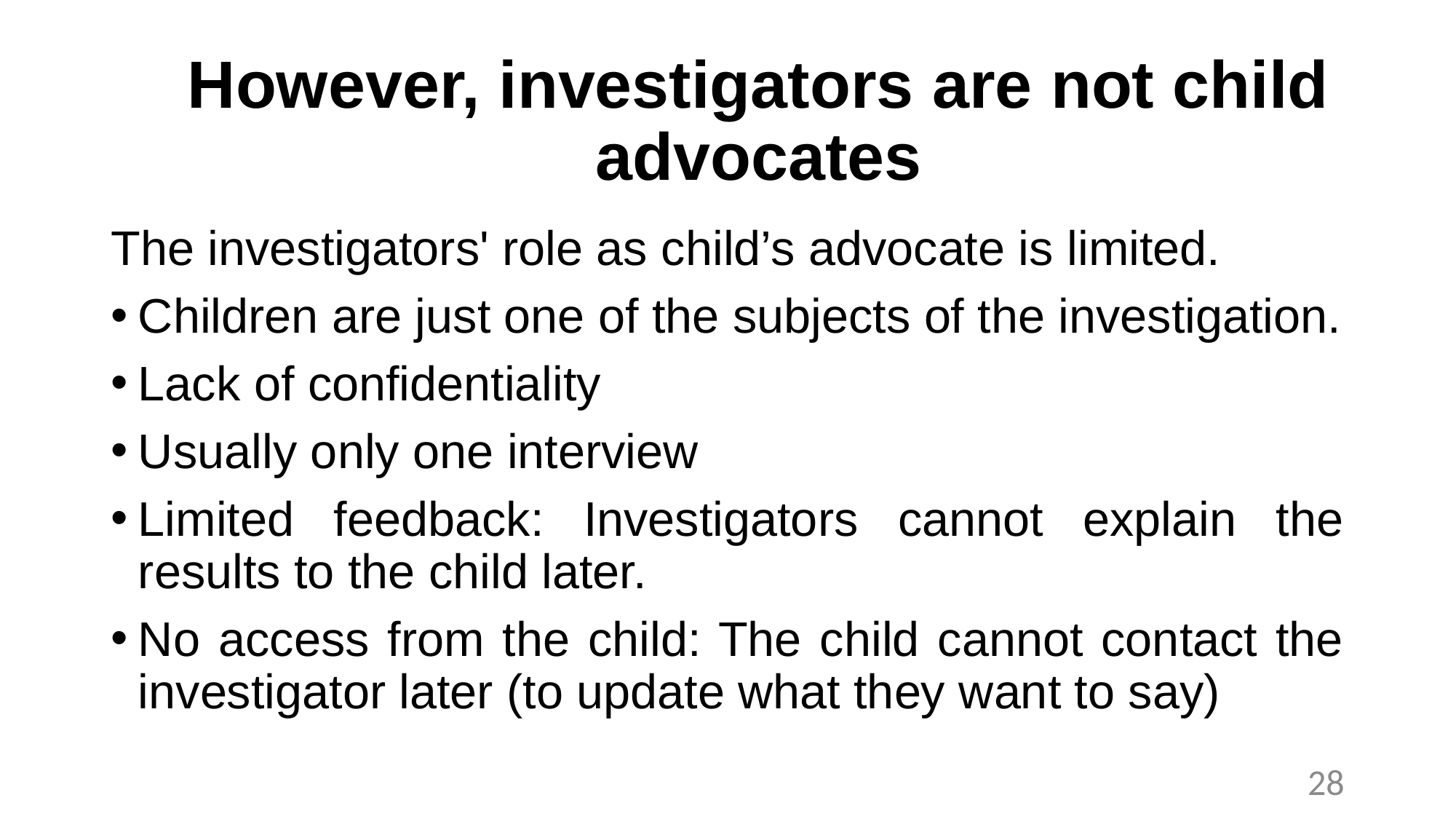

# However, investigators are not child advocates
The investigators' role as child’s advocate is limited.
Children are just one of the subjects of the investigation.
Lack of confidentiality
Usually only one interview
Limited feedback: Investigators cannot explain the results to the child later.
No access from the child: The child cannot contact the investigator later (to update what they want to say)
28